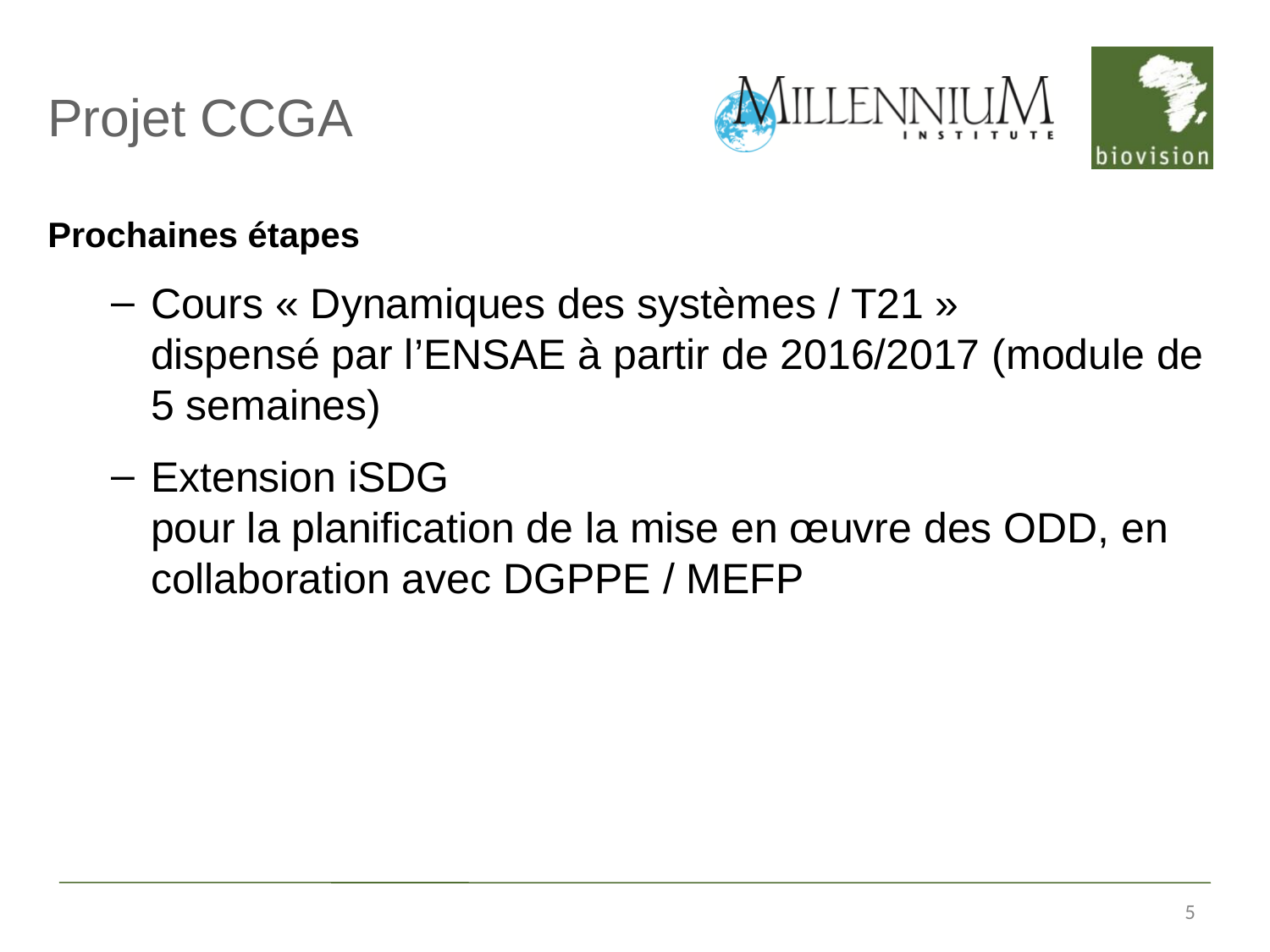

# Projet CCGA
Prochaines étapes
Cours « Dynamiques des systèmes / T21 »
dispensé par l’ENSAE à partir de 2016/2017 (module de 5 semaines)
Extension iSDG
pour la planification de la mise en œuvre des ODD, en collaboration avec DGPPE / MEFP